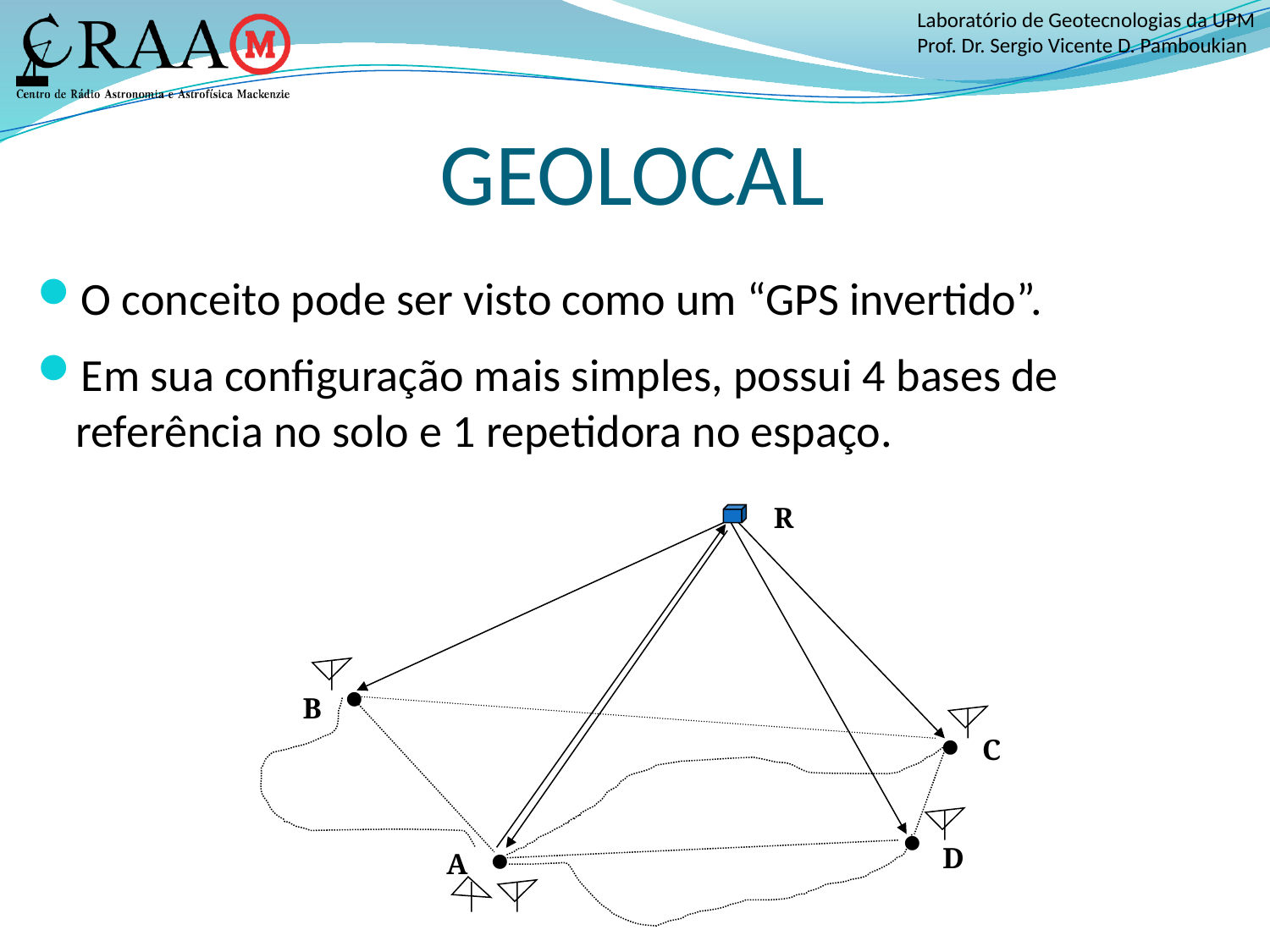

# GEOLOCAL
O conceito pode ser visto como um “GPS invertido”.
Em sua configuração mais simples, possui 4 bases de referência no solo e 1 repetidora no espaço.
R

•
B

•
C

•
•
D
A